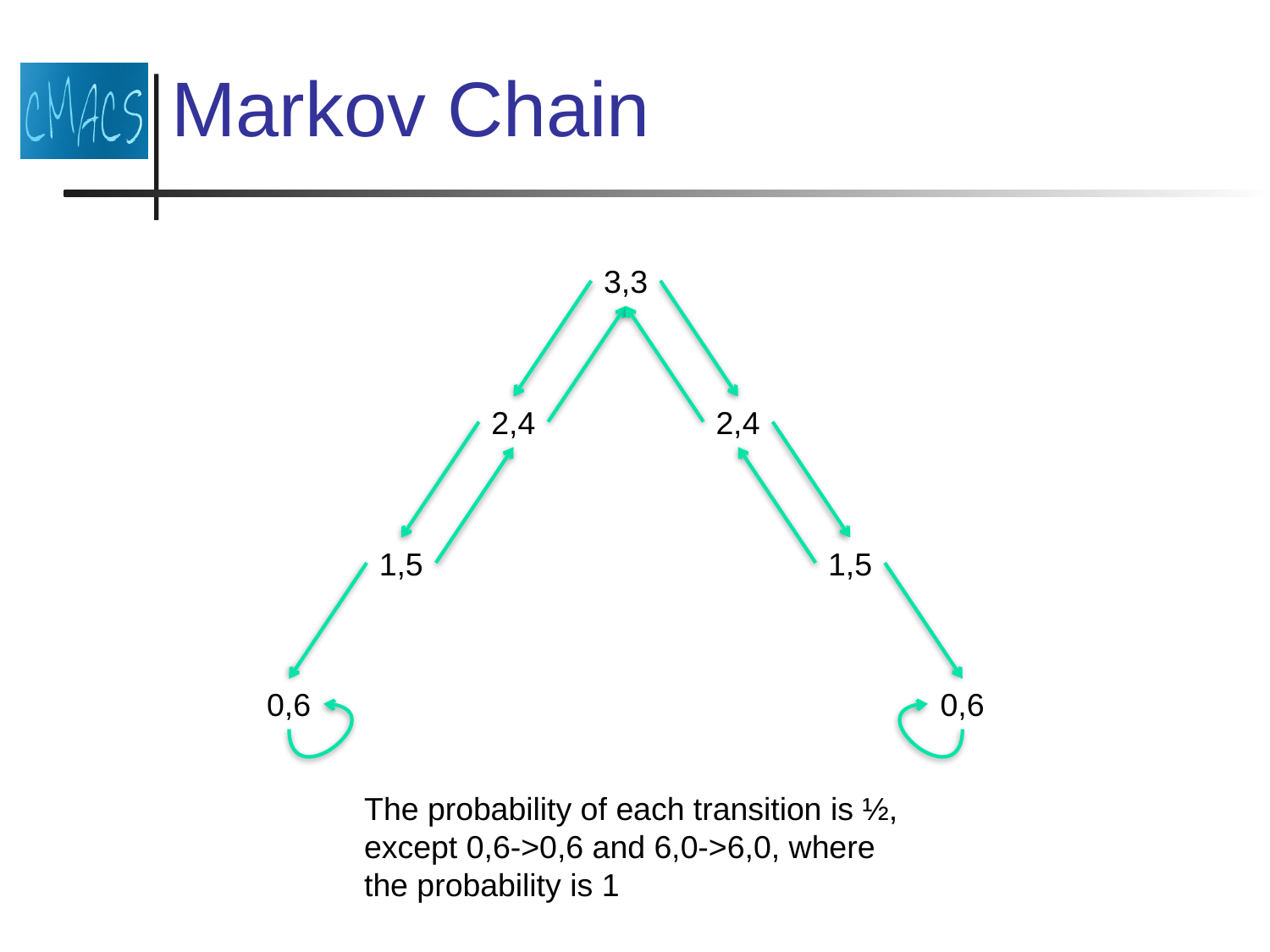

# Markov Chain
3,3
2,4
2,4
1,5
1,5
0,6
0,6
The probability of each transition is ½,
except 0,6->0,6 and 6,0->6,0, where
the probability is 1